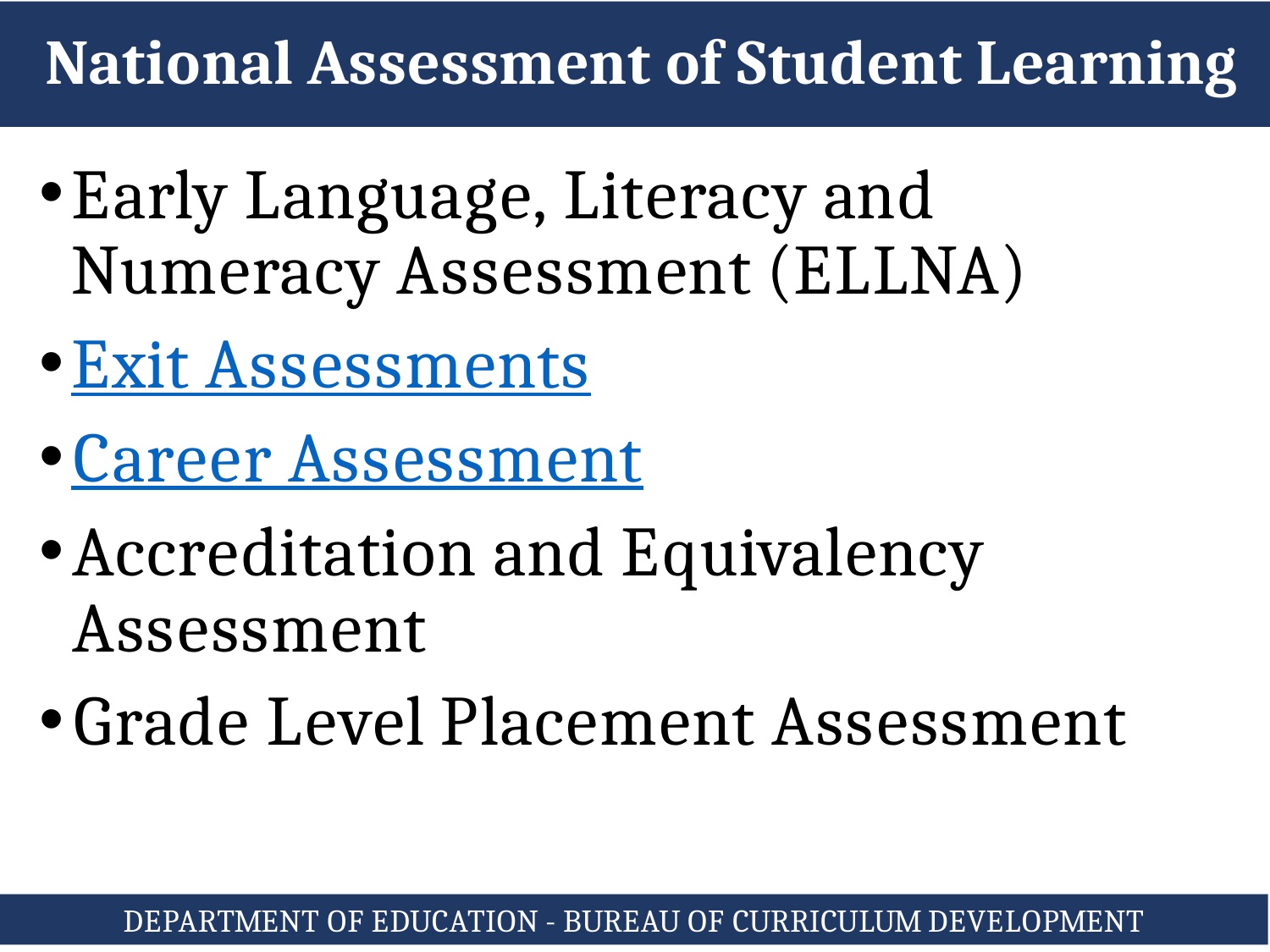

# National Assessment of Student Learning
Early Language, Literacy and Numeracy Assessment (ELLNA)
Exit Assessments
Career Assessment
Accreditation and Equivalency Assessment
Grade Level Placement Assessment